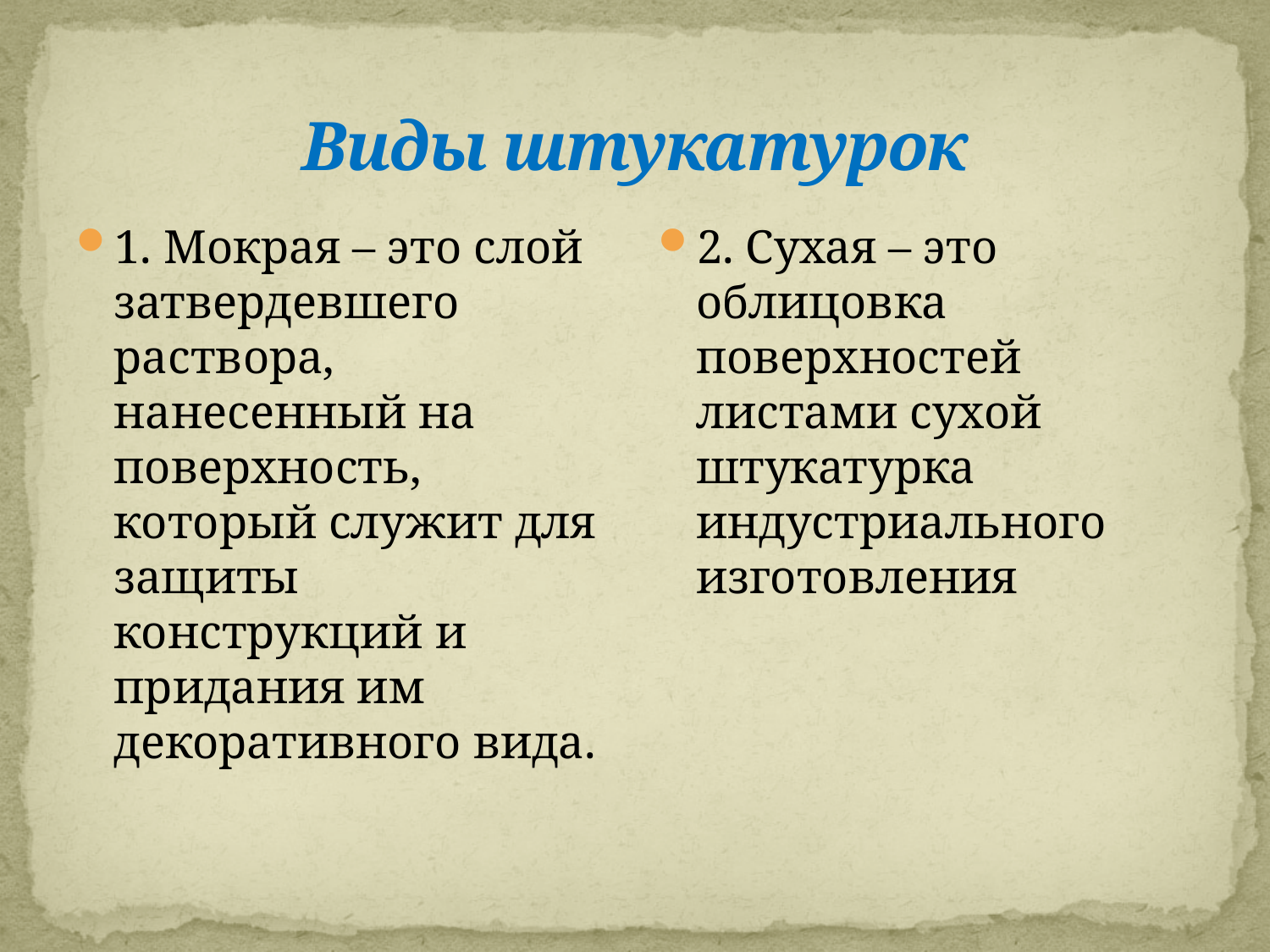

# Виды штукатурок
1. Мокрая – это слой затвердевшего раствора, нанесенный на поверхность, который служит для защиты конструкций и придания им декоративного вида.
2. Сухая – это облицовка поверхностей листами сухой штукатурка индустриального изготовления